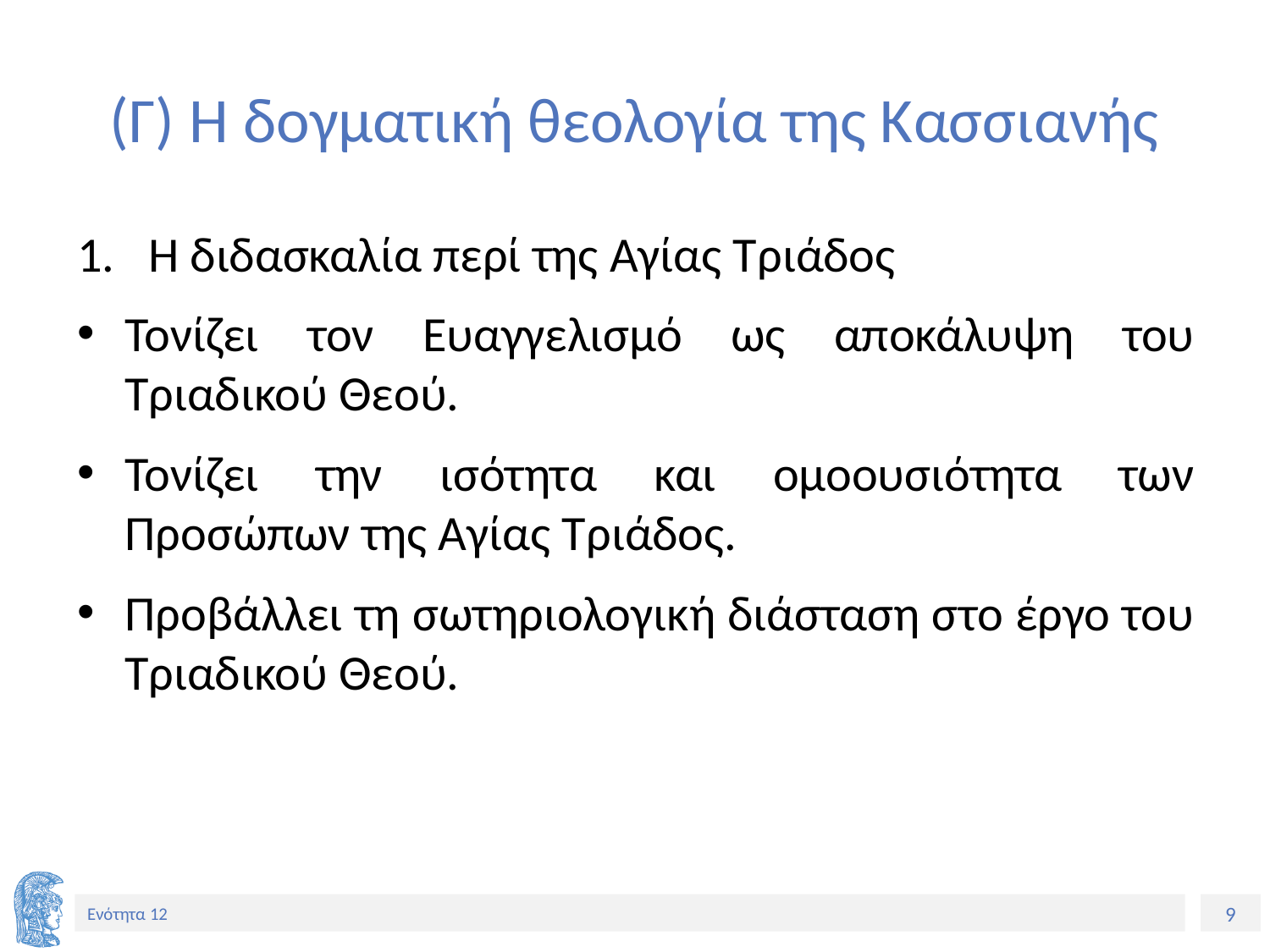

# (Γ) Η δογματική θεολογία της Κασσιανής
Η διδασκαλία περί της Αγίας Τριάδος
Τονίζει τον Ευαγγελισμό ως αποκάλυψη του Τριαδικού Θεού.
Τονίζει την ισότητα και ομοουσιότητα των Προσώπων της Αγίας Τριάδος.
Προβάλλει τη σωτηριολογική διάσταση στο έργο του Τριαδικού Θεού.